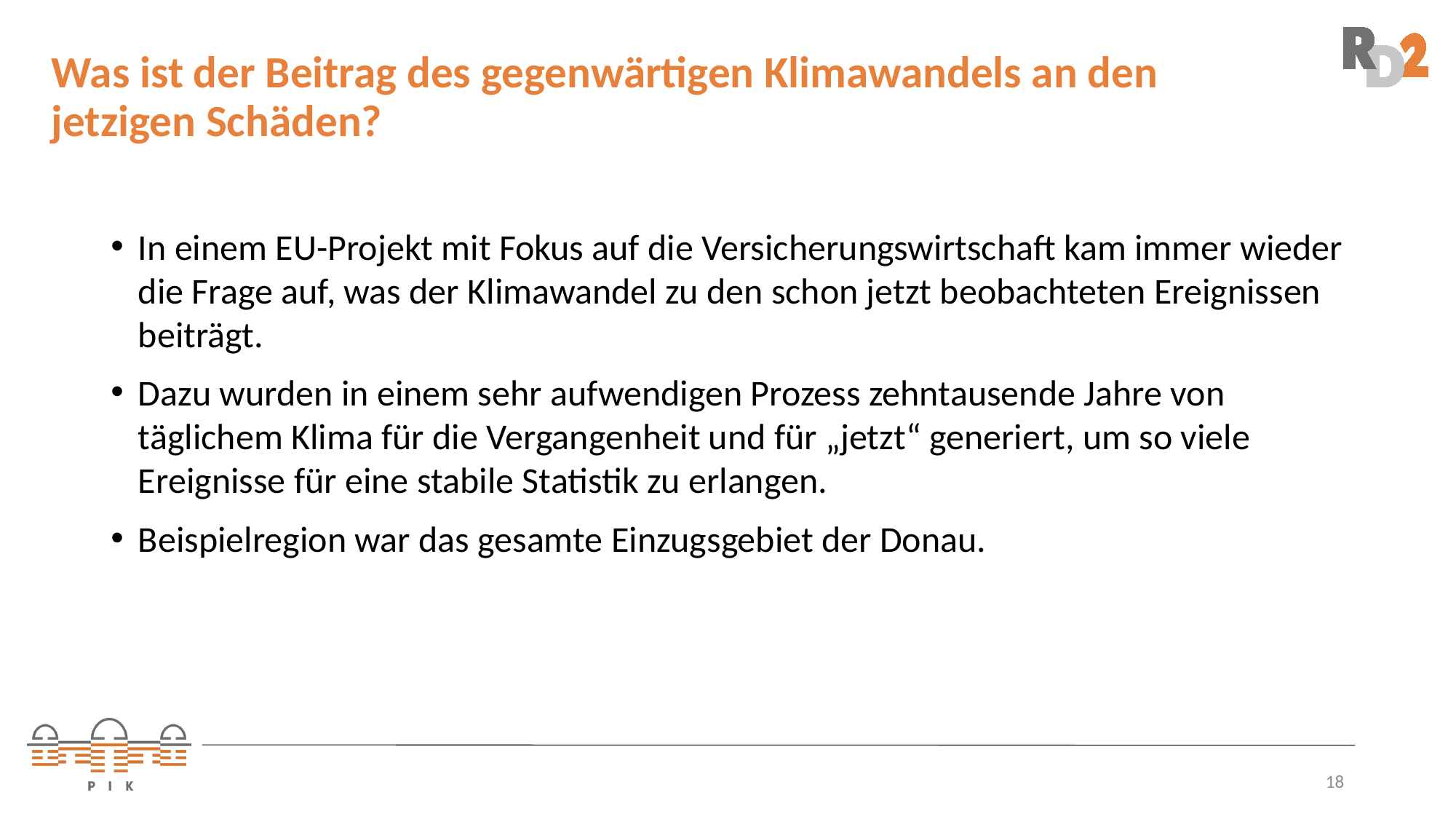

# Was ist der Beitrag des gegenwärtigen Klimawandels an den jetzigen Schäden?
In einem EU-Projekt mit Fokus auf die Versicherungswirtschaft kam immer wieder die Frage auf, was der Klimawandel zu den schon jetzt beobachteten Ereignissen beiträgt.
Dazu wurden in einem sehr aufwendigen Prozess zehntausende Jahre von täglichem Klima für die Vergangenheit und für „jetzt“ generiert, um so viele Ereignisse für eine stabile Statistik zu erlangen.
Beispielregion war das gesamte Einzugsgebiet der Donau.

18